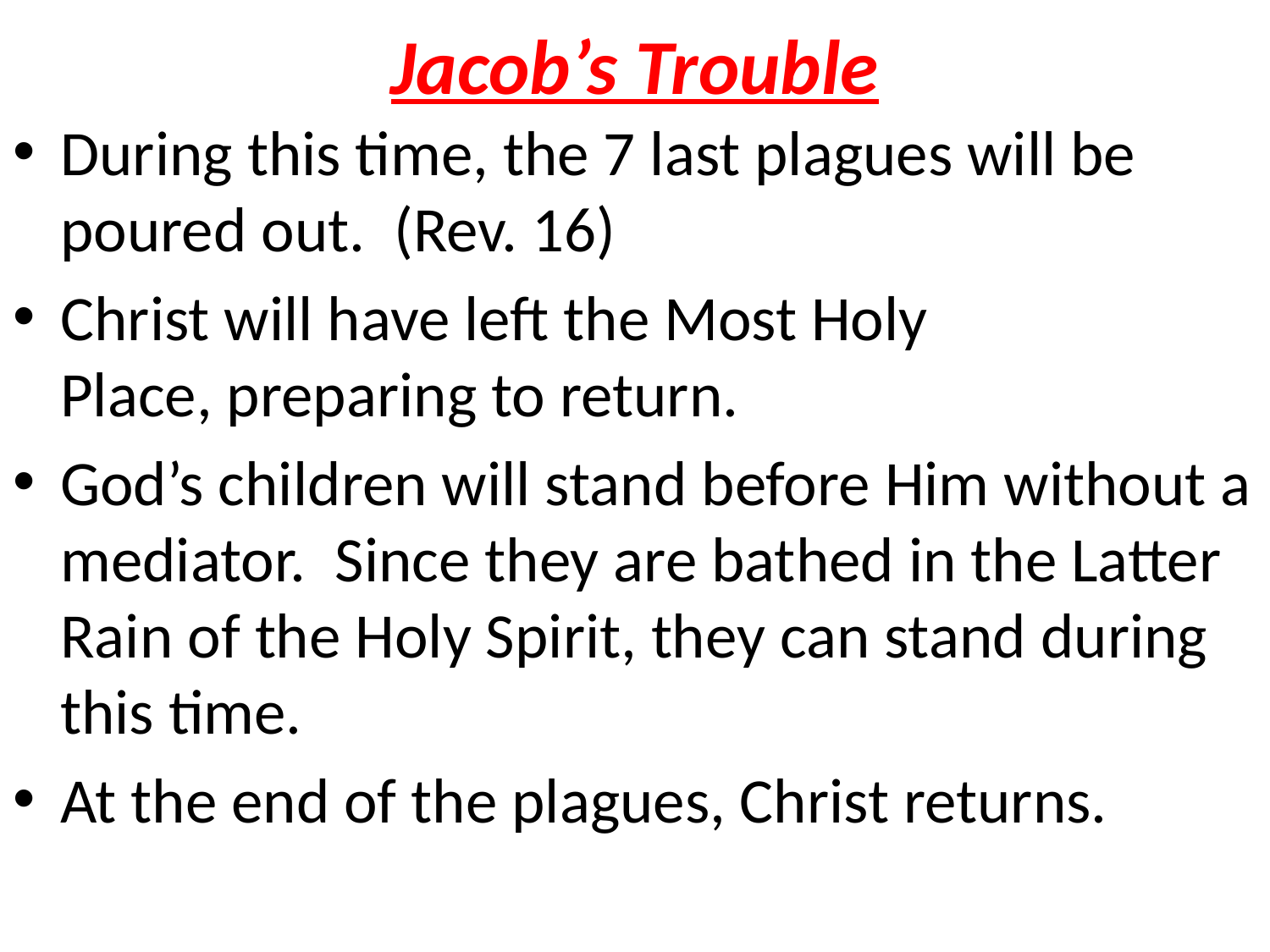

# Jacob’s Trouble
During this time, the 7 last plagues will be poured out.  (Rev. 16)
Christ will have left the Most Holy
Place, preparing to return.
God’s children will stand before Him without a mediator.  Since they are bathed in the Latter Rain of the Holy Spirit, they can stand during this time.
At the end of the plagues, Christ returns.